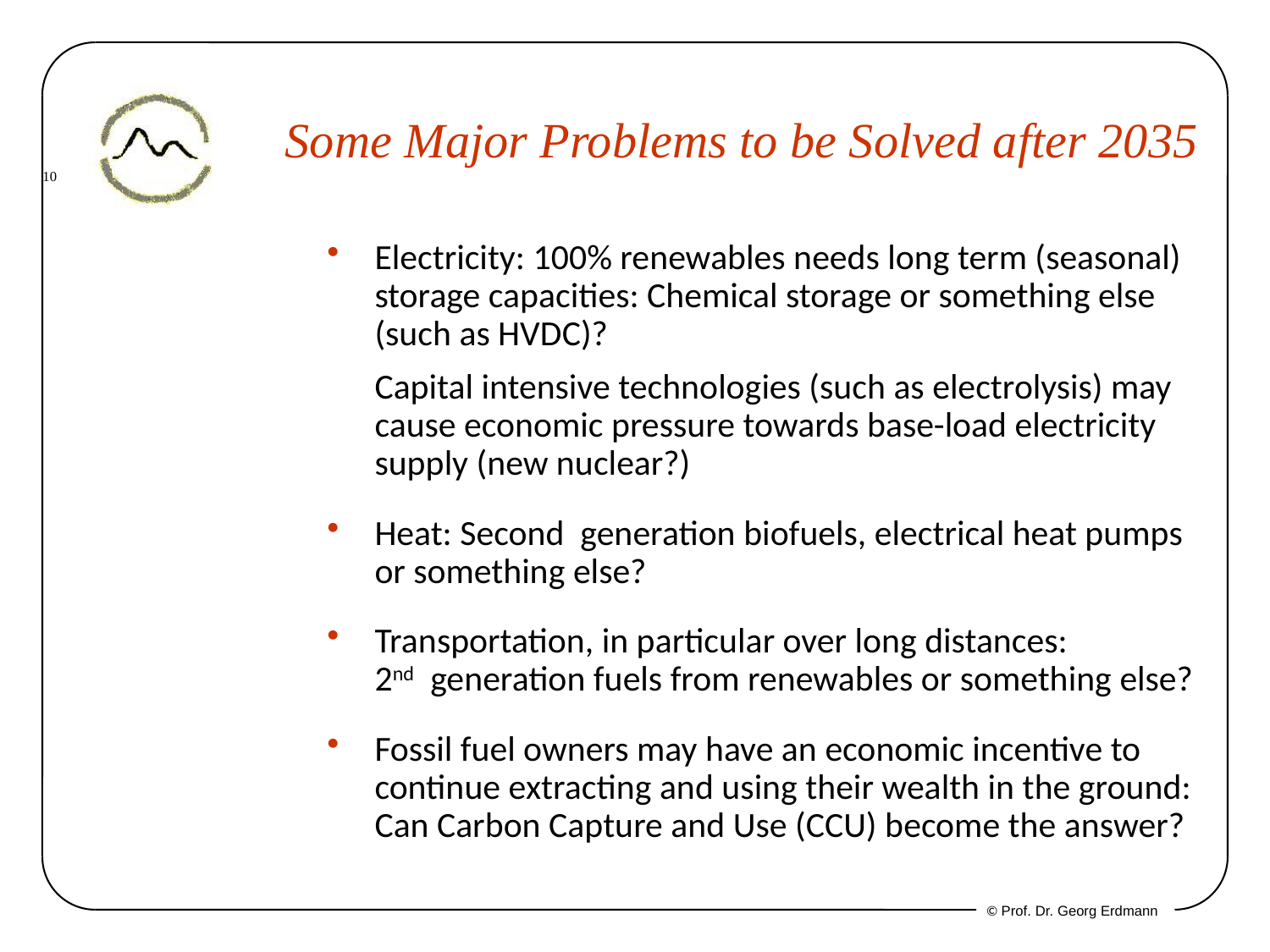

# Some Major Problems to be Solved after 2035
Electricity: 100% renewables needs long term (seasonal) storage capacities: Chemical storage or something else (such as HVDC)?
Capital intensive technologies (such as electrolysis) may cause economic pressure towards base-load electricity supply (new nuclear?)
Heat: Second  generation biofuels, electrical heat pumps or something else?
Transportation, in particular over long distances:
2nd  generation fuels from renewables or something else?
Fossil fuel owners may have an economic incentive to continue extracting and using their wealth in the ground:
Can Carbon Capture and Use (CCU) become the answer?